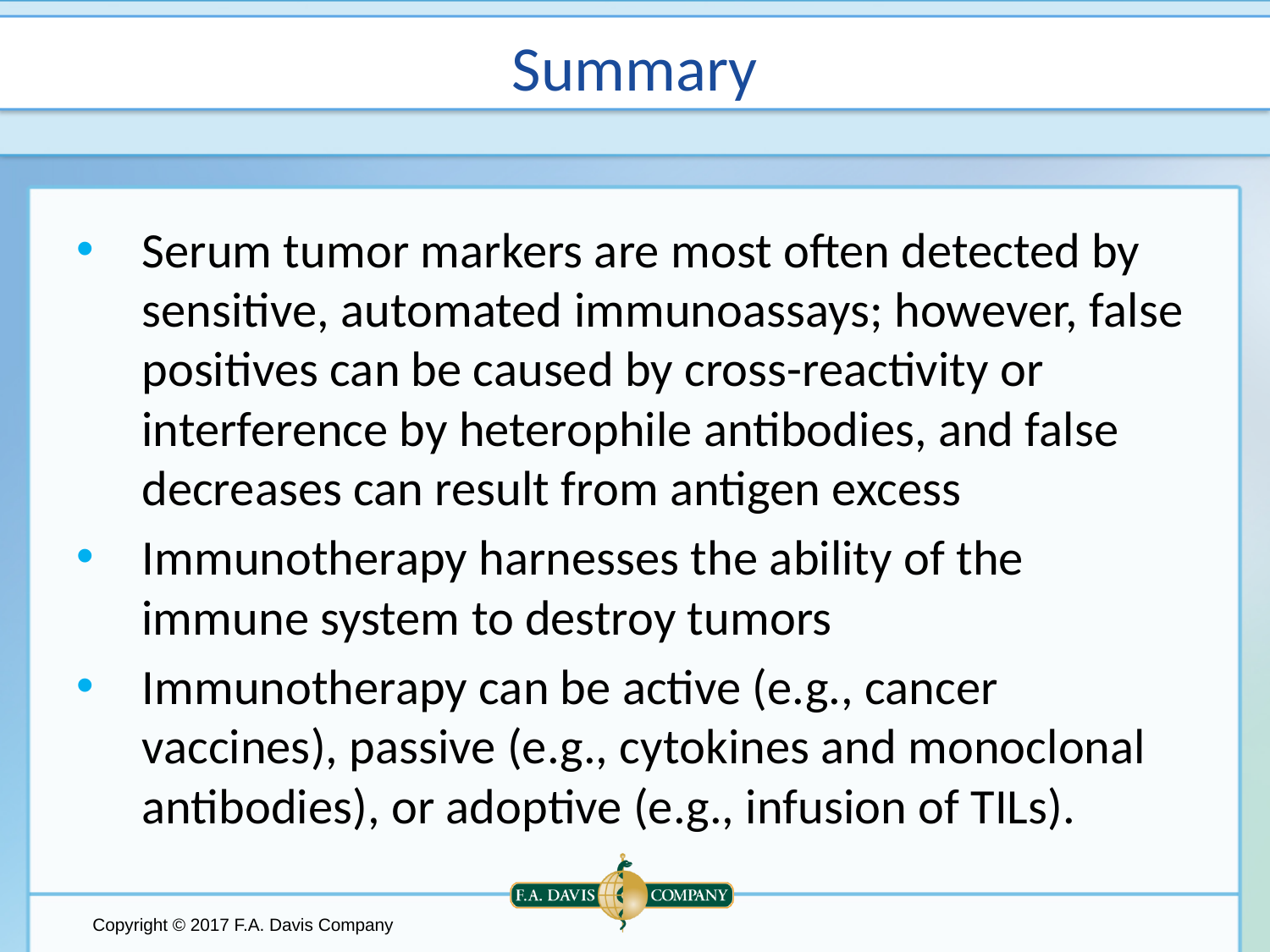

# Summary
Serum tumor markers are most often detected by sensitive, automated immunoassays; however, false positives can be caused by cross-reactivity or interference by heterophile antibodies, and false decreases can result from antigen excess
Immunotherapy harnesses the ability of the immune system to destroy tumors
Immunotherapy can be active (e.g., cancer vaccines), passive (e.g., cytokines and monoclonal antibodies), or adoptive (e.g., infusion of TILs).